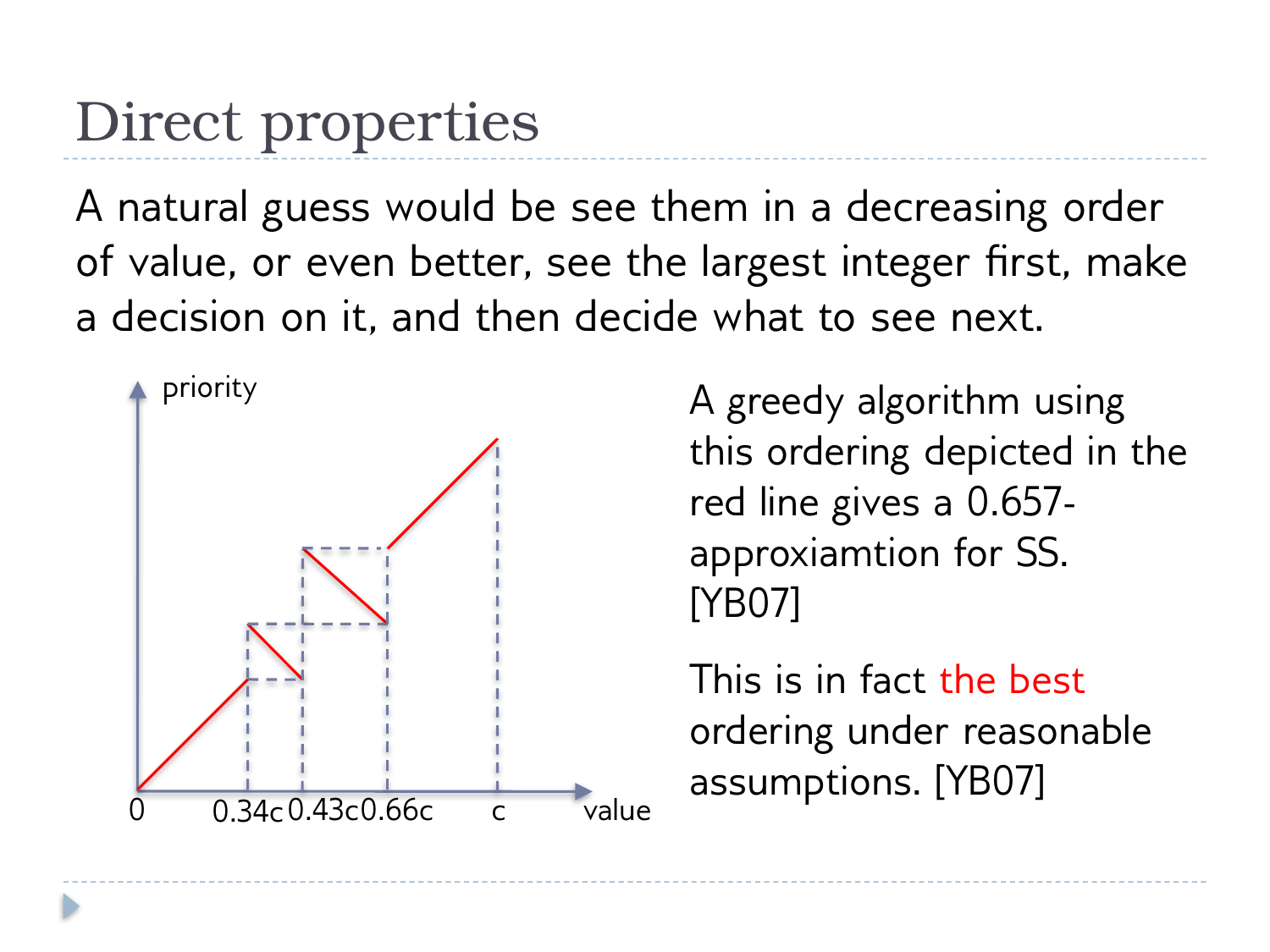

# Direct properties
A natural guess would be see them in a decreasing order of value, or even better, see the largest integer first, make a decision on it, and then decide what to see next.

priority
A greedy algorithm using this ordering depicted in the red line gives a 0.657-approxiamtion for SS. [YB07]
This is in fact the best ordering under reasonable assumptions. [YB07]
0
0.43c
0.66c
c
value
0.34c